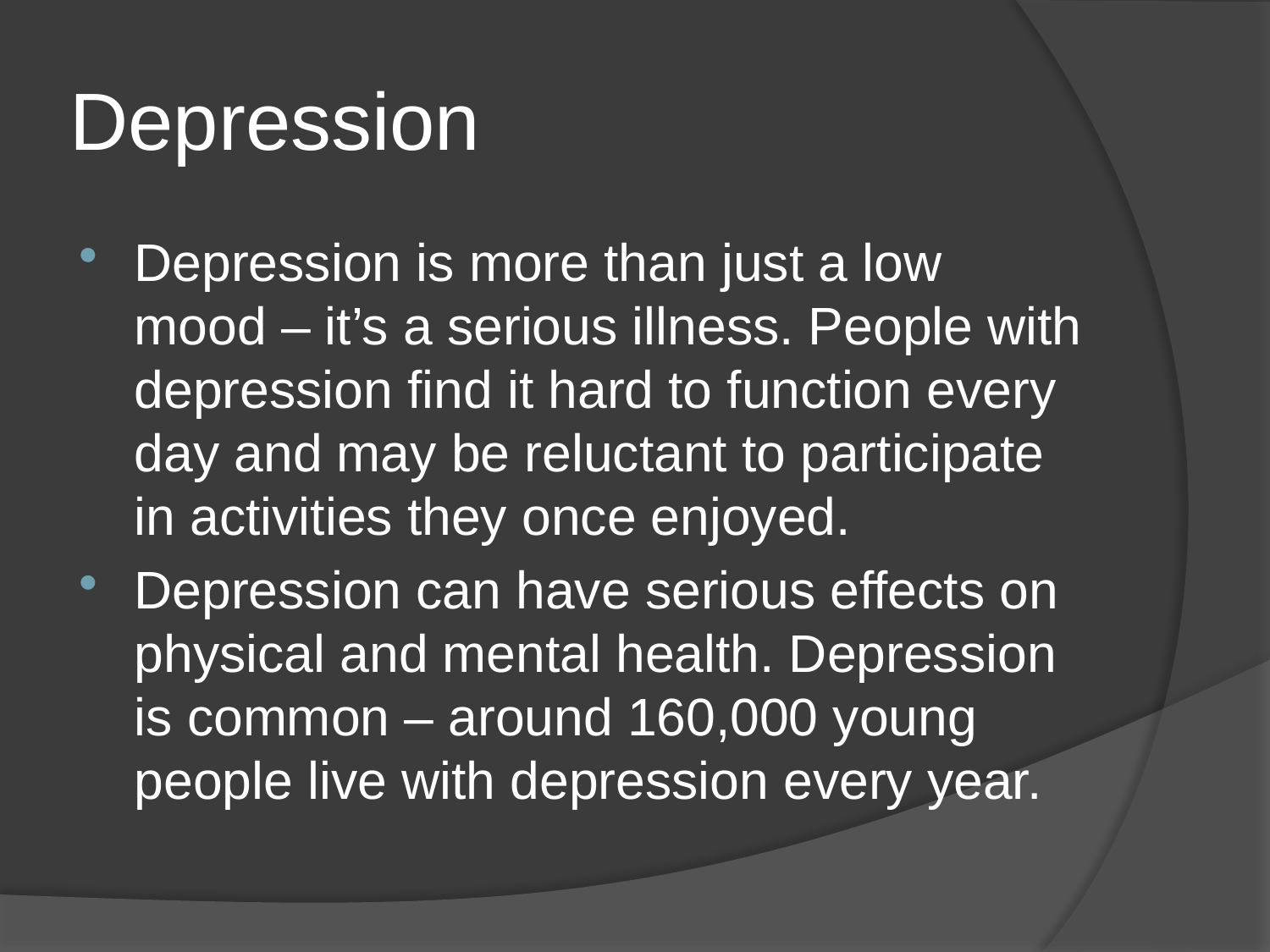

# Depression
Depression is more than just a low mood – it’s a serious illness. People with depression find it hard to function every day and may be reluctant to participate in activities they once enjoyed.
Depression can have serious effects on physical and mental health. Depression is common – around 160,000 young people live with depression every year.